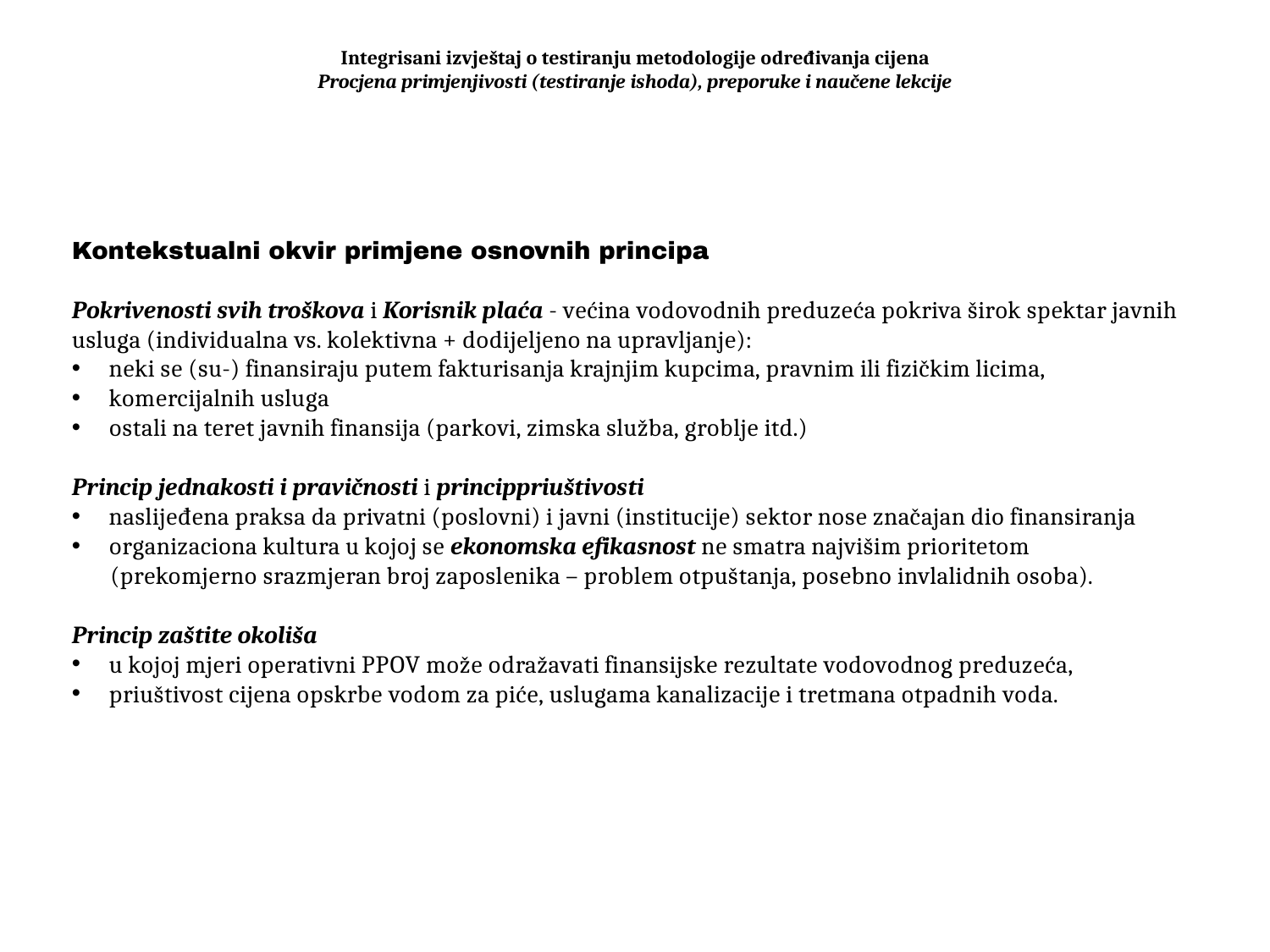

# Integrisani izvještaj o testiranju metodologije određivanja cijena Procjena primjenjivosti (testiranje ishoda), preporuke i naučene lekcije
Kontekstualni okvir primjene osnovnih principa

Pokrivenosti svih troškova i Korisnik plaća - većina vodovodnih preduzeća pokriva širok spektar javnih usluga (individualna vs. kolektivna + dodijeljeno na upravljanje):
neki se (su-) finansiraju putem fakturisanja krajnjim kupcima, pravnim ili fizičkim licima,
komercijalnih usluga
ostali na teret javnih finansija (parkovi, zimska služba, groblje itd.)

Princip jednakosti i pravičnosti i princippriuštivosti
naslijeđena praksa da privatni (poslovni) i javni (institucije) sektor nose značajan dio finansiranja
organizaciona kultura u kojoj se ekonomska efikasnost ne smatra najvišim prioritetom
       (prekomjerno srazmjeran broj zaposlenika – problem otpuštanja, posebno invlalidnih osoba).

Princip zaštite okoliša
u kojoj mjeri operativni PPOV može odražavati finansijske rezultate vodovodnog preduzeća,
priuštivost cijena opskrbe vodom za piće, uslugama kanalizacije i tretmana otpadnih voda.